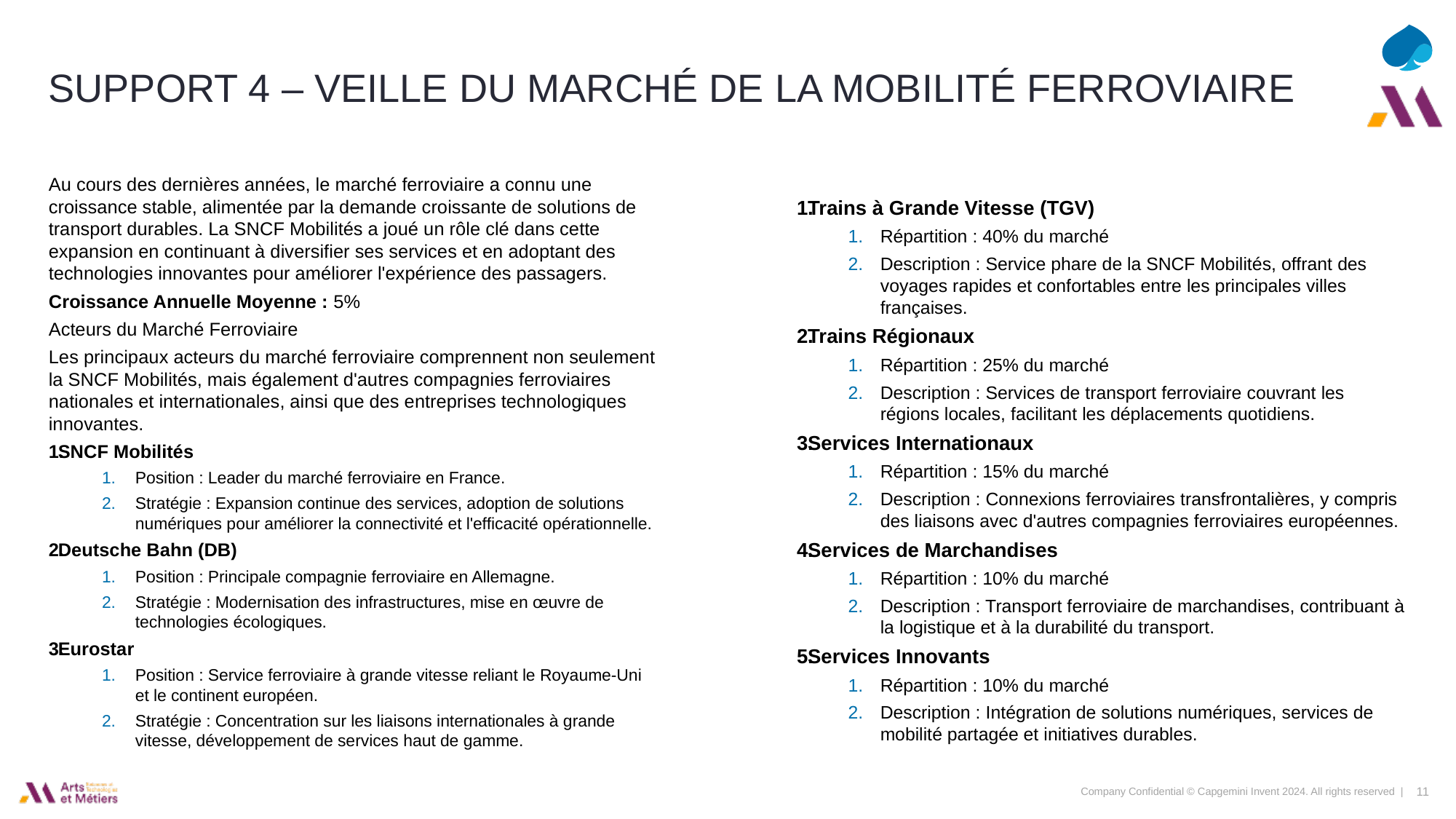

# SUPPORT 4 – veille du marché de la mobilité ferroviaire
Au cours des dernières années, le marché ferroviaire a connu une croissance stable, alimentée par la demande croissante de solutions de transport durables. La SNCF Mobilités a joué un rôle clé dans cette expansion en continuant à diversifier ses services et en adoptant des technologies innovantes pour améliorer l'expérience des passagers.
Croissance Annuelle Moyenne : 5%
Acteurs du Marché Ferroviaire
Les principaux acteurs du marché ferroviaire comprennent non seulement la SNCF Mobilités, mais également d'autres compagnies ferroviaires nationales et internationales, ainsi que des entreprises technologiques innovantes.
SNCF Mobilités
Position : Leader du marché ferroviaire en France.
Stratégie : Expansion continue des services, adoption de solutions numériques pour améliorer la connectivité et l'efficacité opérationnelle.
Deutsche Bahn (DB)
Position : Principale compagnie ferroviaire en Allemagne.
Stratégie : Modernisation des infrastructures, mise en œuvre de technologies écologiques.
Eurostar
Position : Service ferroviaire à grande vitesse reliant le Royaume-Uni et le continent européen.
Stratégie : Concentration sur les liaisons internationales à grande vitesse, développement de services haut de gamme.
Trains à Grande Vitesse (TGV)
Répartition : 40% du marché
Description : Service phare de la SNCF Mobilités, offrant des voyages rapides et confortables entre les principales villes françaises.
Trains Régionaux
Répartition : 25% du marché
Description : Services de transport ferroviaire couvrant les régions locales, facilitant les déplacements quotidiens.
Services Internationaux
Répartition : 15% du marché
Description : Connexions ferroviaires transfrontalières, y compris des liaisons avec d'autres compagnies ferroviaires européennes.
Services de Marchandises
Répartition : 10% du marché
Description : Transport ferroviaire de marchandises, contribuant à la logistique et à la durabilité du transport.
Services Innovants
Répartition : 10% du marché
Description : Intégration de solutions numériques, services de mobilité partagée et initiatives durables.